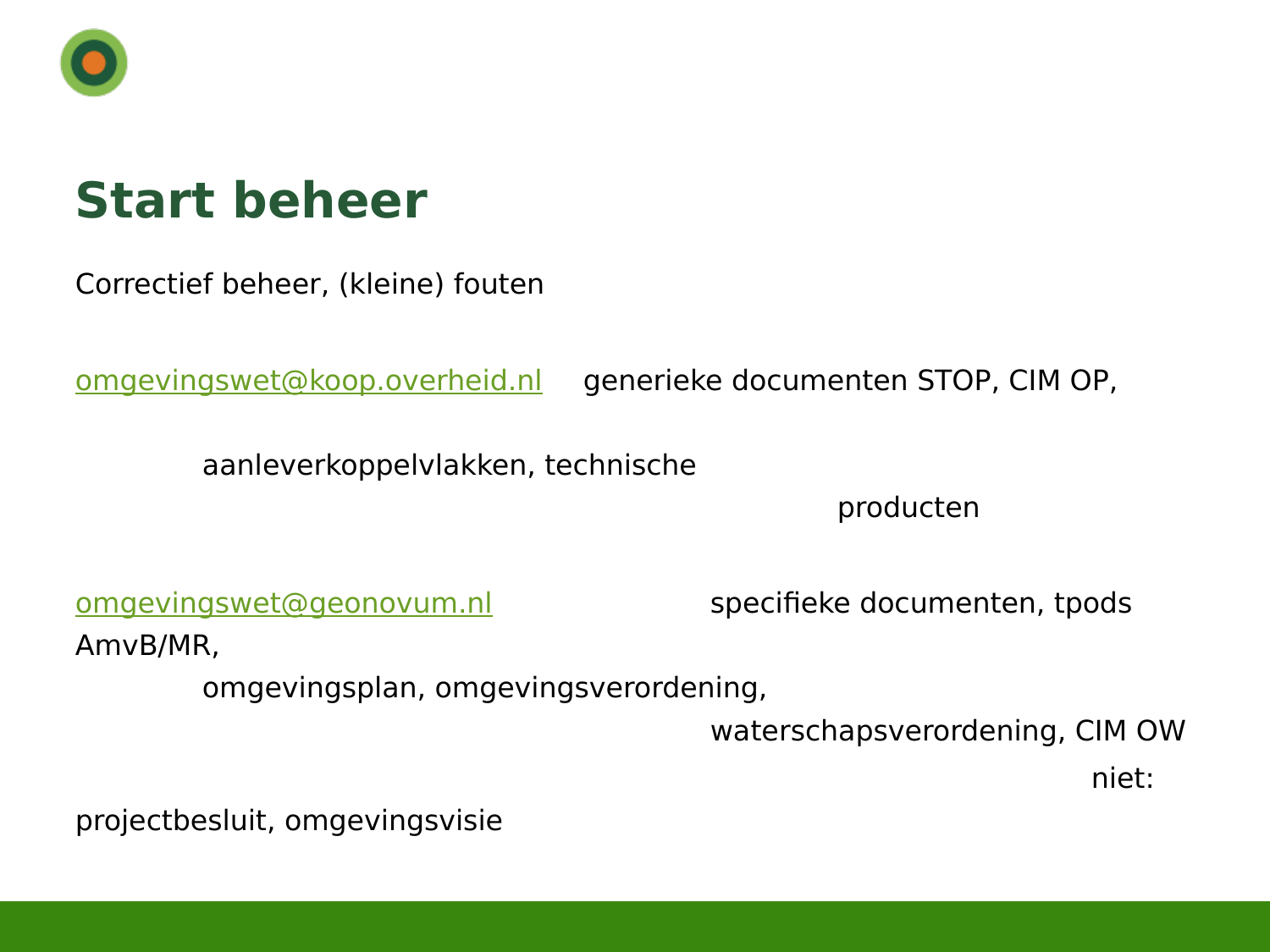

# Start beheer
Correctief beheer, (kleine) fouten

omgevingswet@koop.overheid.nl	generieke documenten STOP, CIM OP, 									aanleverkoppelvlakken, technische 										producten

omgevingswet@geonovum.nl		specifieke documenten, tpods AmvB/MR, 								omgevingsplan, omgevingsverordening, 								waterschapsverordening, CIM OW
								niet: projectbesluit, omgevingsvisie